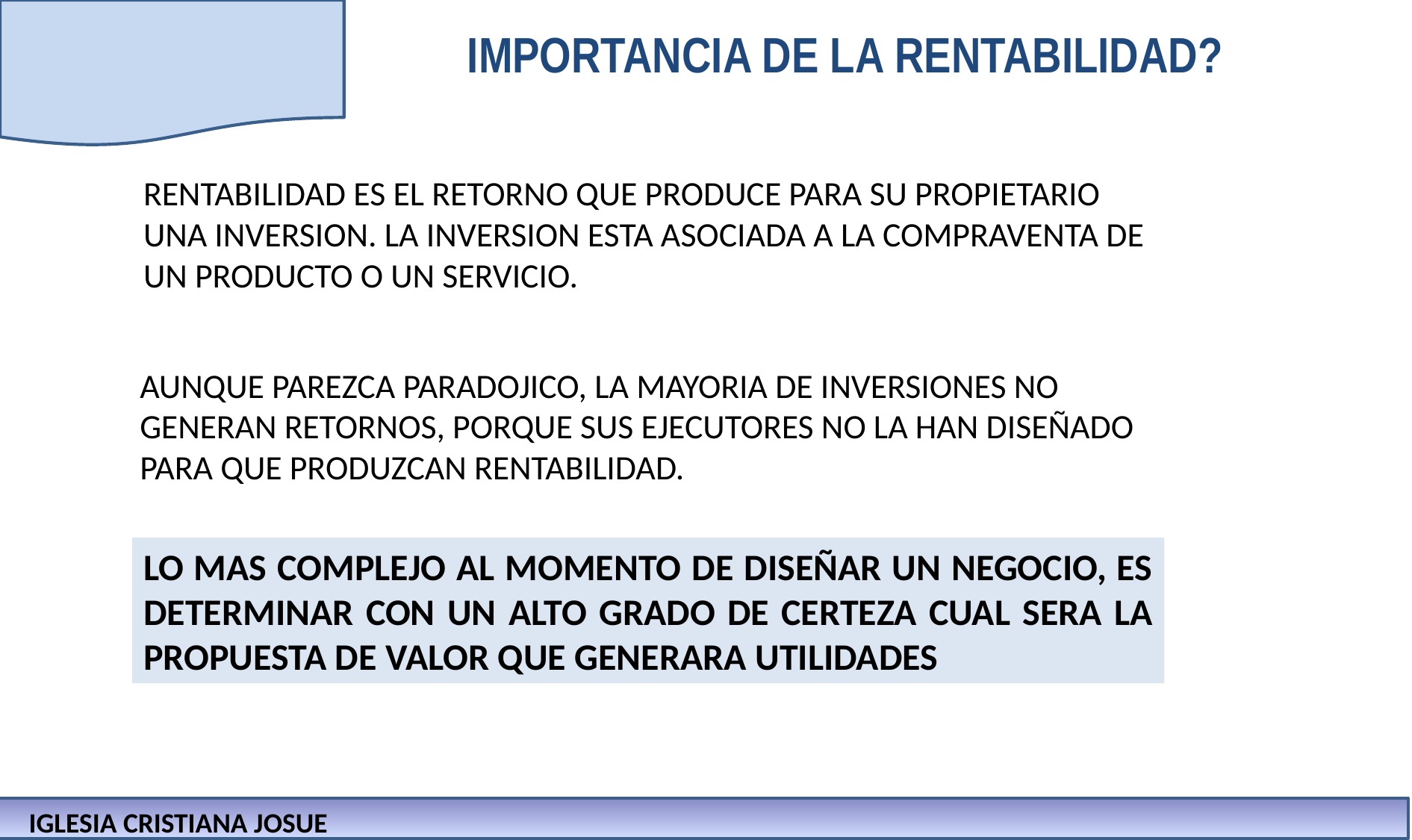

# IMPORTANCIA DE LA RENTABILIDAD?
RENTABILIDAD ES EL RETORNO QUE PRODUCE PARA SU PROPIETARIO UNA INVERSION. LA INVERSION ESTA ASOCIADA A LA COMPRAVENTA DE  UN PRODUCTO O UN SERVICIO.
AUNQUE PAREZCA PARADOJICO, LA MAYORIA DE INVERSIONES NO GENERAN RETORNOS, PORQUE SUS EJECUTORES NO LA HAN DISEÑADO PARA QUE PRODUZCAN RENTABILIDAD.
LO MAS COMPLEJO AL MOMENTO DE DISEÑAR UN NEGOCIO, ES DETERMINAR CON UN ALTO GRADO DE CERTEZA CUAL SERA LA PROPUESTA DE VALOR QUE GENERARA UTILIDADES

IGLESIA CRISTIANA JOSUE